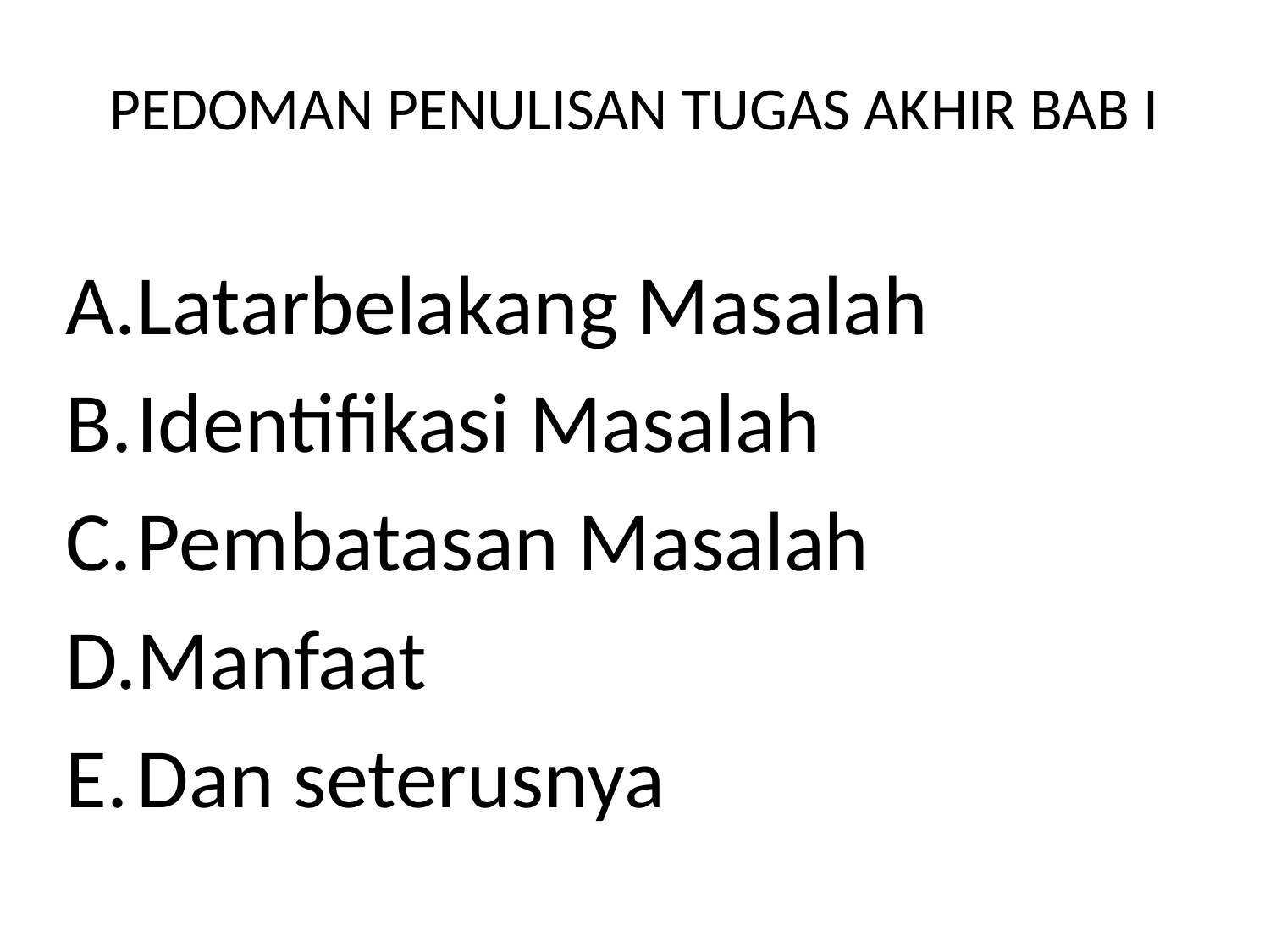

# PEDOMAN PENULISAN TUGAS AKHIR BAB I
Latarbelakang Masalah
Identifikasi Masalah
Pembatasan Masalah
Manfaat
Dan seterusnya